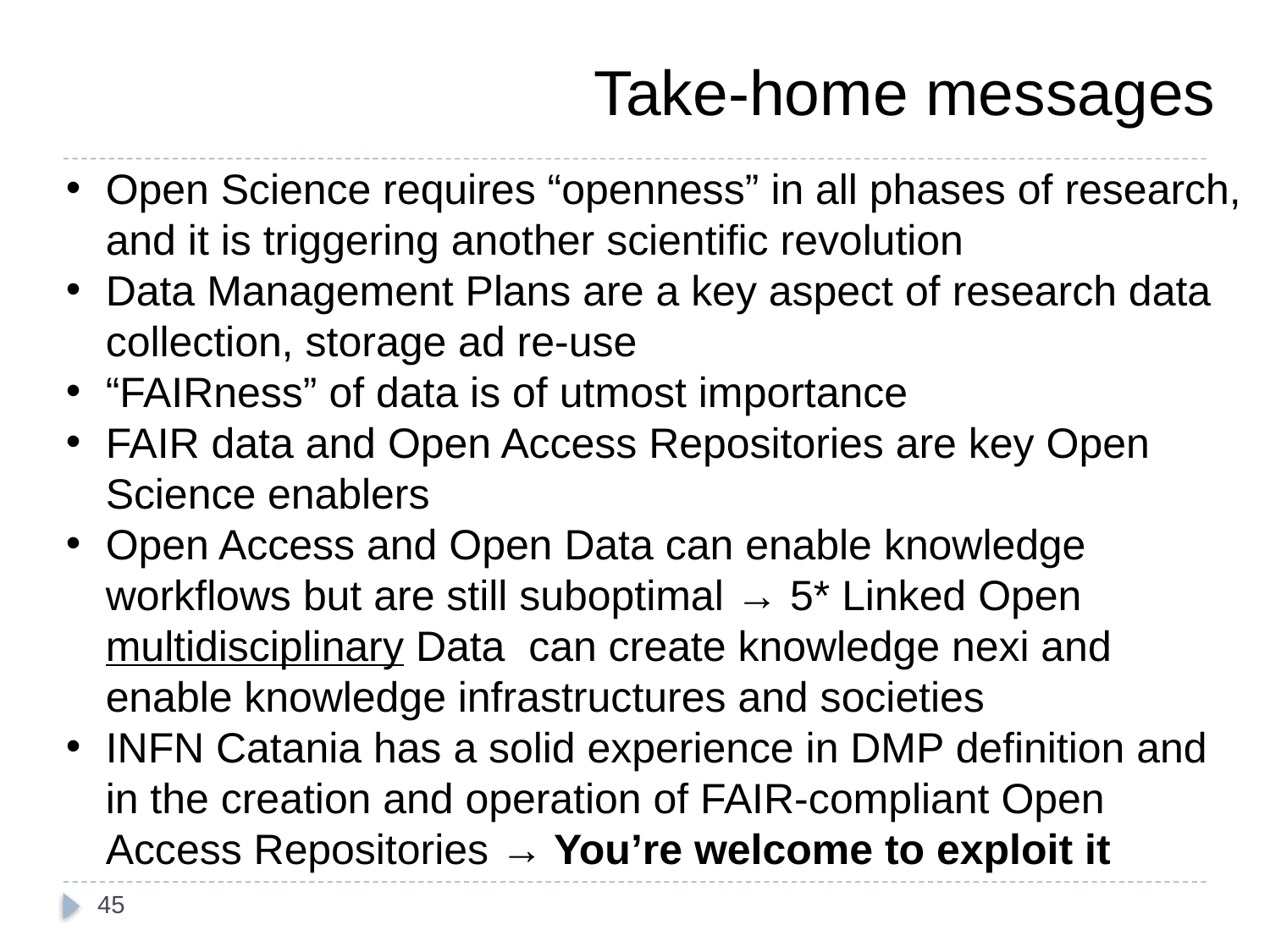

# Take-home messages
Open Science requires “openness” in all phases of research, and it is triggering another scientific revolution
Data Management Plans are a key aspect of research data collection, storage ad re-use
“FAIRness” of data is of utmost importance
FAIR data and Open Access Repositories are key Open Science enablers
Open Access and Open Data can enable knowledge workflows but are still suboptimal → 5* Linked Open multidisciplinary Data  can create knowledge nexi and enable knowledge infrastructures and societies
INFN Catania has a solid experience in DMP definition and in the creation and operation of FAIR-compliant Open Access Repositories → You’re welcome to exploit it
45